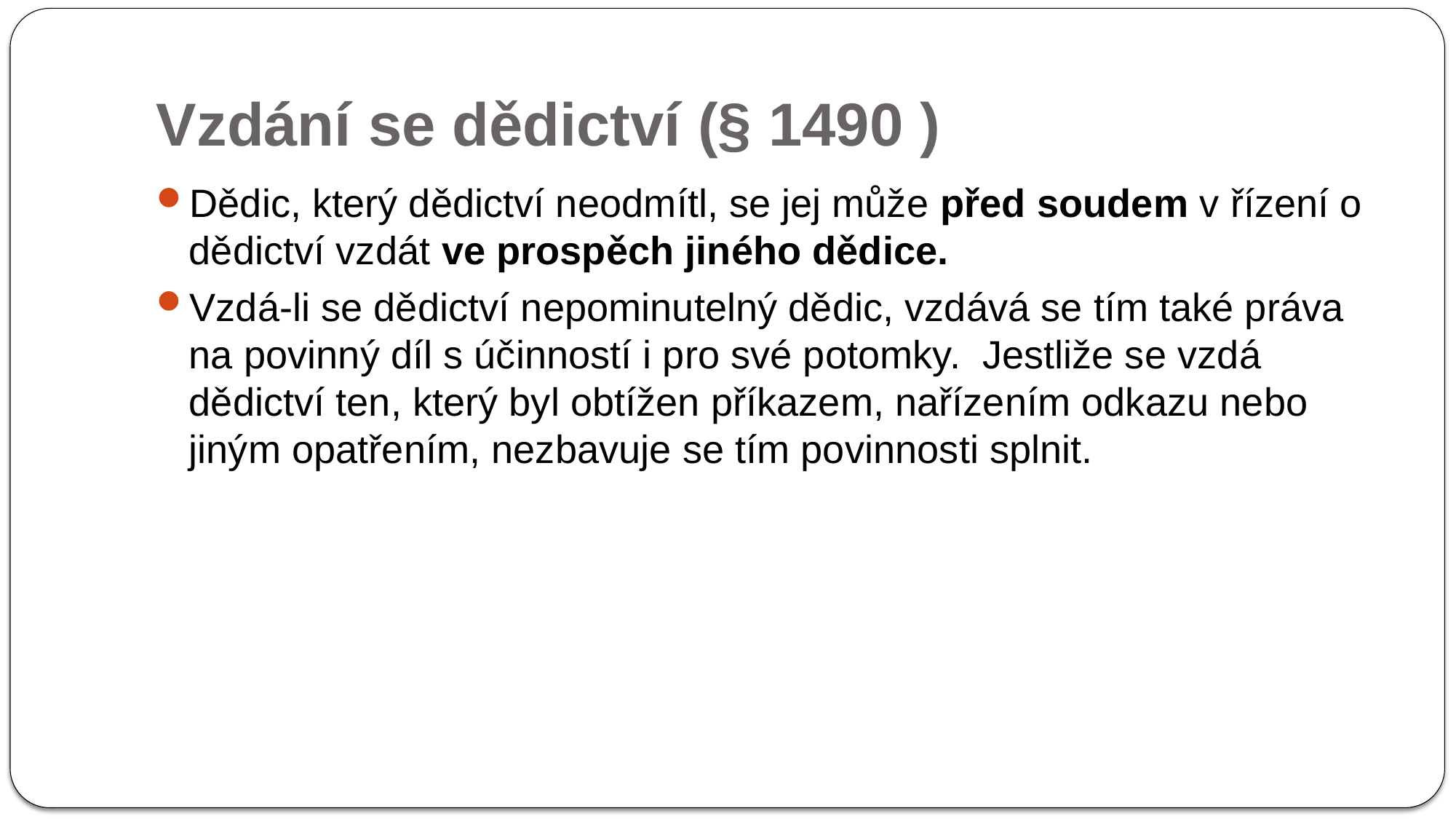

# Vzdání se dědictví (§ 1490 )
Dědic, který dědictví neodmítl, se jej může před soudem v řízení o dědictví vzdát ve prospěch jiného dědice.
Vzdá-li se dědictví nepominutelný dědic, vzdává se tím také práva na povinný díl s účinností i pro své potomky.  Jestliže se vzdá dědictví ten, který byl obtížen příkazem, nařízením odkazu nebo jiným opatřením, nezbavuje se tím povinnosti splnit.